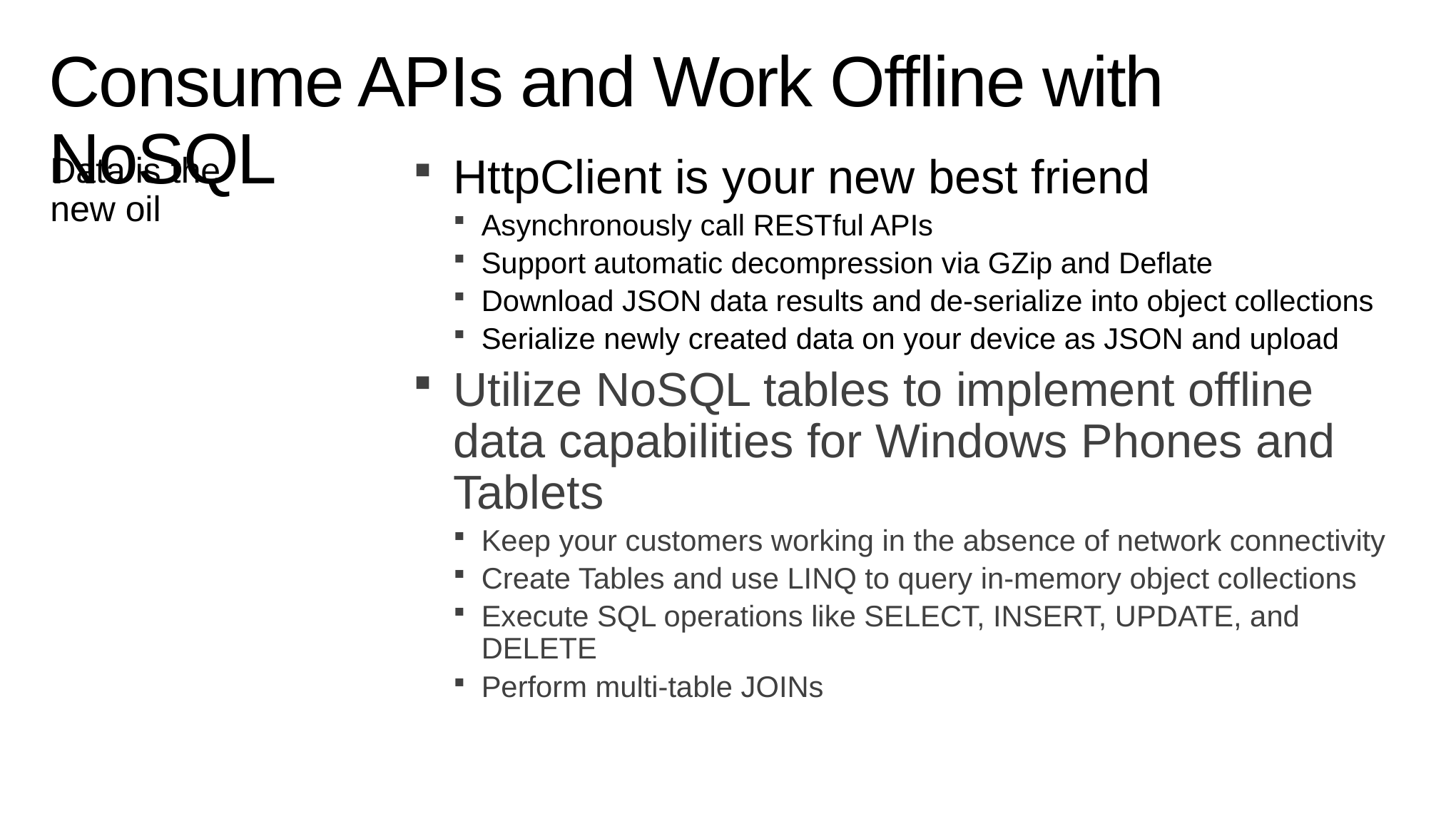

# Consume APIs and Work Offline with NoSQL
Data is the      new oil
HttpClient is your new best friend
Asynchronously call RESTful APIs
Support automatic decompression via GZip and Deflate
Download JSON data results and de-serialize into object collections
Serialize newly created data on your device as JSON and upload
Utilize NoSQL tables to implement offline data capabilities for Windows Phones and Tablets
Keep your customers working in the absence of network connectivity
Create Tables and use LINQ to query in-memory object collections
Execute SQL operations like SELECT, INSERT, UPDATE, and DELETE
Perform multi-table JOINs